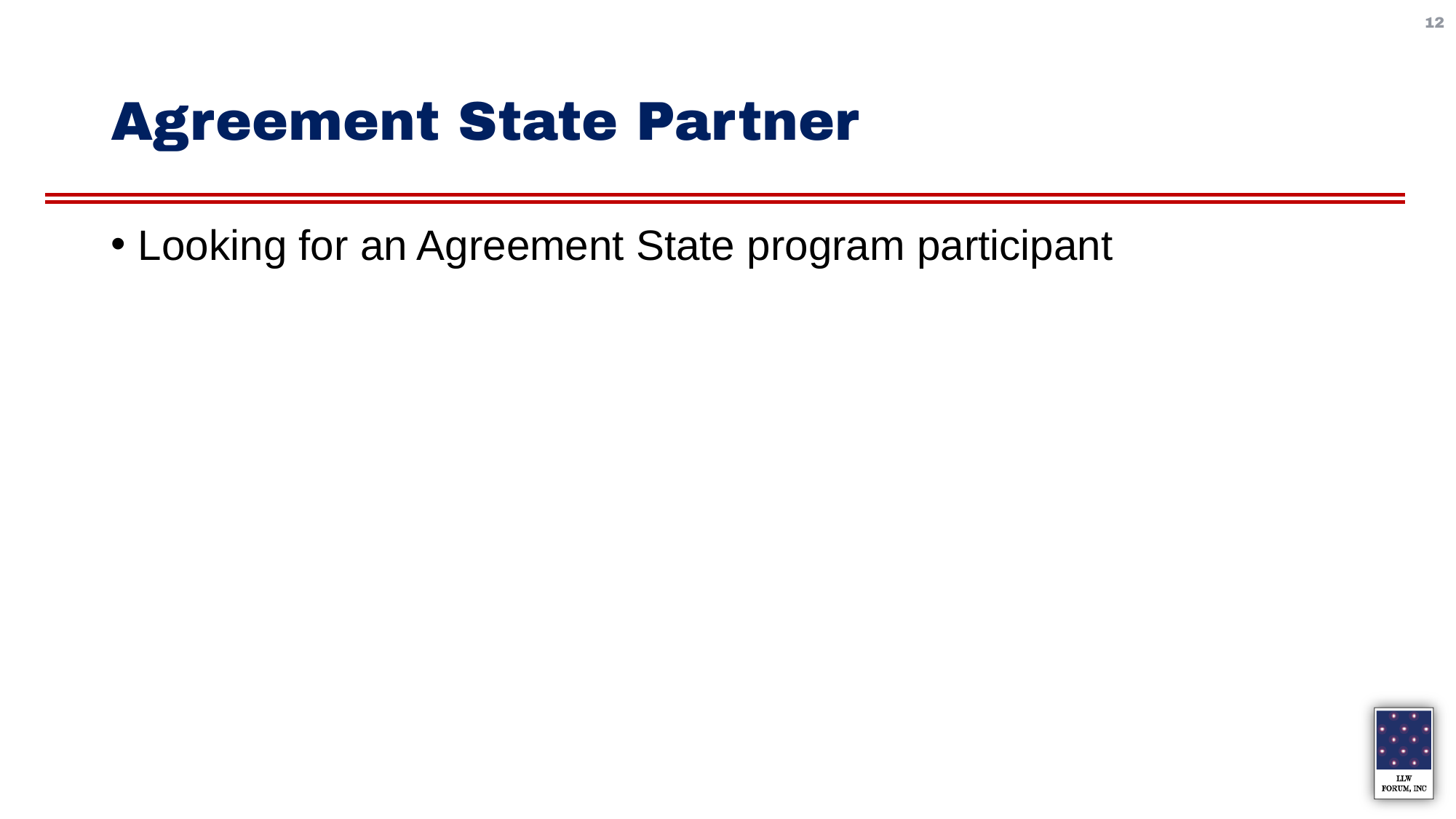

12
# Agreement State Partner
Looking for an Agreement State program participant